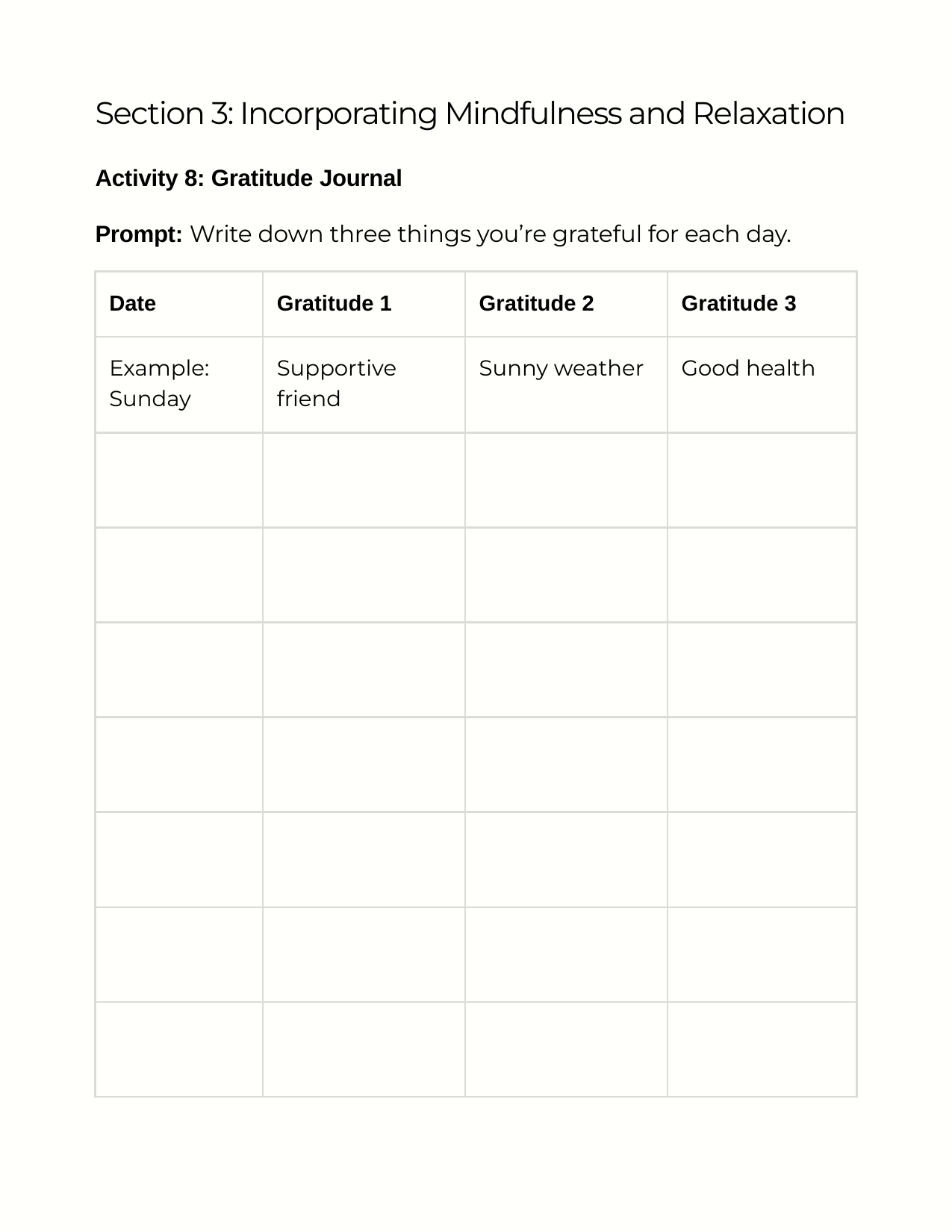

Section 3: Incorporating Mindfulness and Relaxation
Activity 8: Gratitude Journal

Prompt: Write down three things you’re grateful for each day.
| Date | Gratitude 1 | Gratitude 2 | Gratitude 3 |
| --- | --- | --- | --- |
| Example: Sunday | Supportive friend | Sunny weather | Good health |
|  |  |  |  |
|  |  |  |  |
|  |  |  |  |
|  |  |  |  |
|  |  |  |  |
|  |  |  |  |
|  |  |  |  |